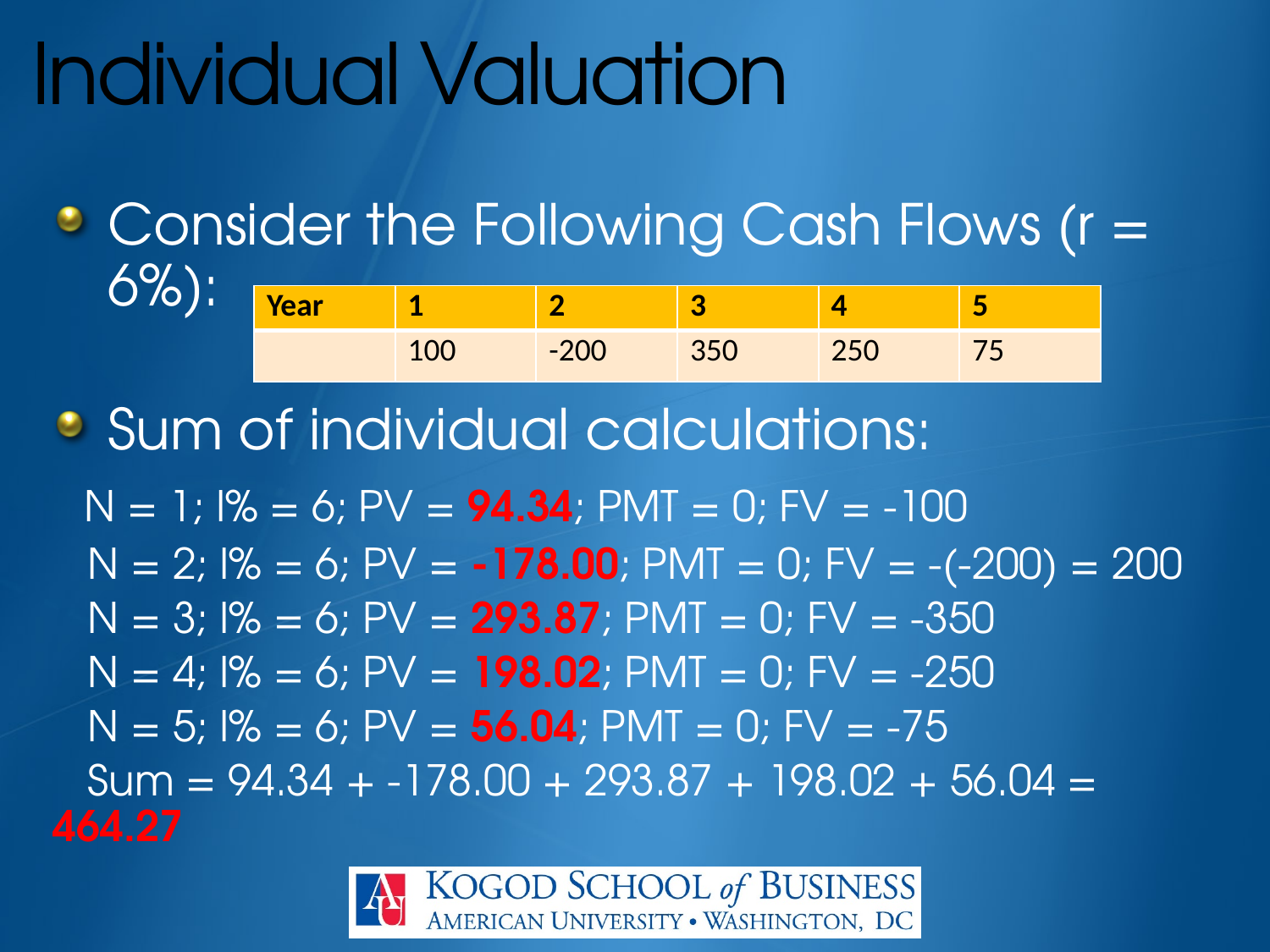

# Individual Valuation
Consider the Following Cash Flows (r = 6%):

Sum of individual calculations:
  N = 1; I% = 6; PV = 94.34; PMT = 0; FV = -100
   N = 2; I% = 6; PV = -178.00; PMT = 0; FV = -(-200) = 200
   N = 3; I% = 6; PV = 293.87; PMT = 0; FV = -350
   N = 4; I% = 6; PV = 198.02; PMT = 0; FV = -250
   N = 5; I% = 6; PV = 56.04; PMT = 0; FV = -75
   Sum = 94.34 + -178.00 + 293.87 + 198.02 + 56.04 = 464.27
| Year | 1 | 2 | 3 | 4 | 5 |
| --- | --- | --- | --- | --- | --- |
|  | 100 | -200 | 350 | 250 | 75 |